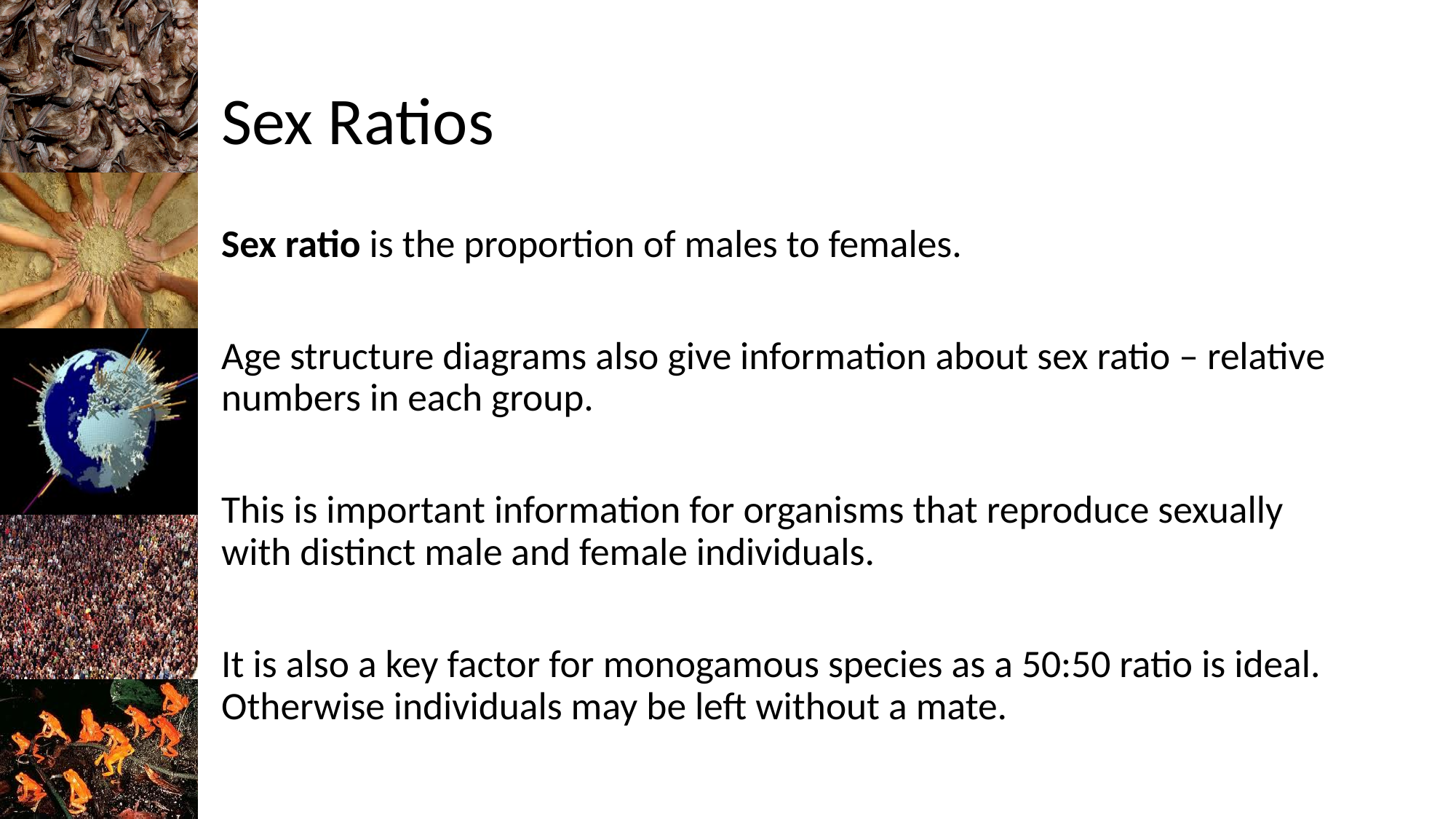

# Sex Ratios
Sex ratio is the proportion of males to females.

Age structure diagrams also give information about sex ratio – relative numbers in each group.

This is important information for organisms that reproduce sexually with distinct male and female individuals.

It is also a key factor for monogamous species as a 50:50 ratio is ideal. Otherwise individuals may be left without a mate.